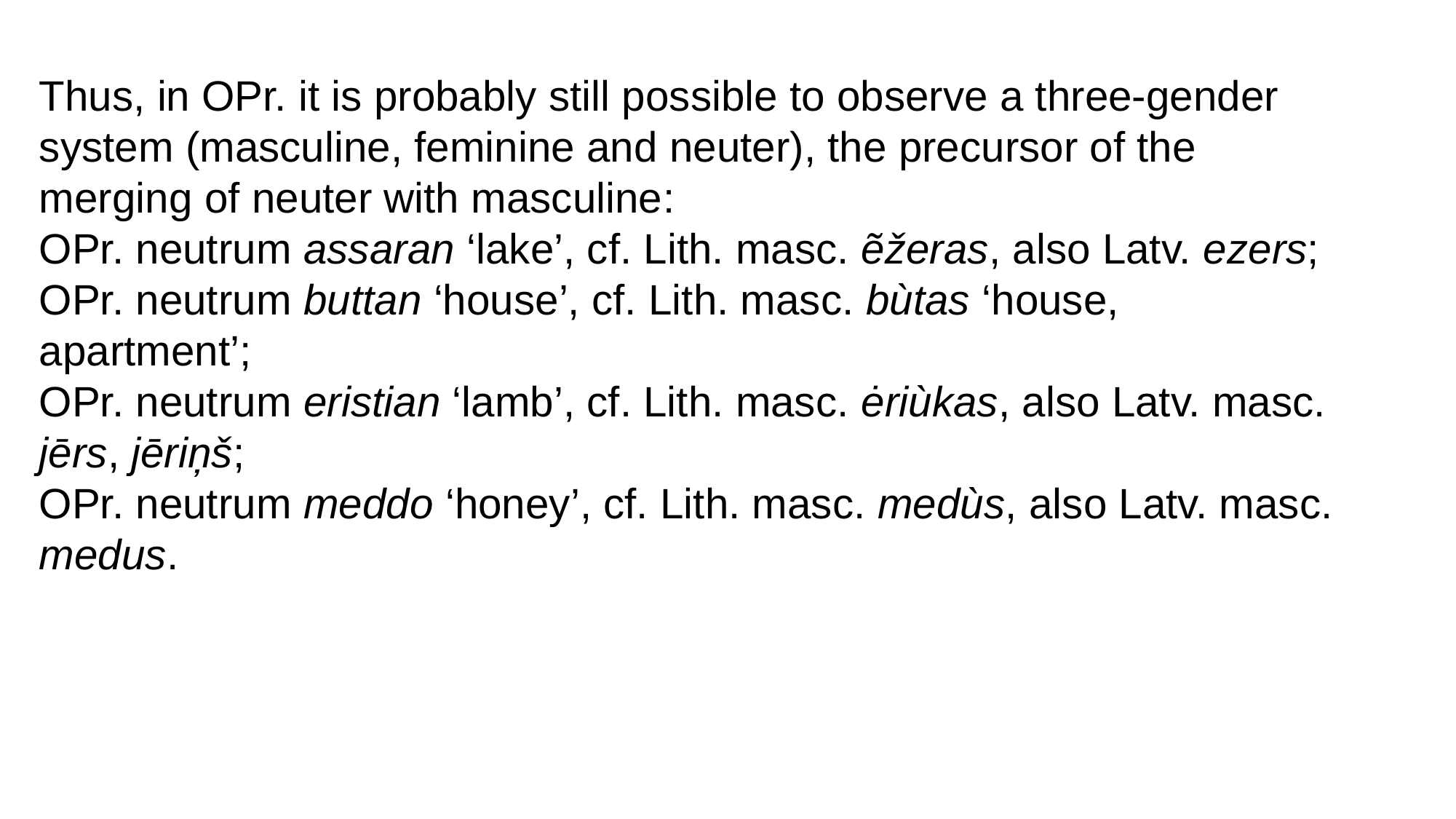

Thus, in OPr. it is probably still possible to observe a three-gender system (masculine, feminine and neuter), the precursor of the merging of neuter with masculine:
OPr. neutrum assaran ‘lake’, cf. Lith. masc. ẽžeras, also Latv. ezers;
OPr. neutrum buttan ‘house’, cf. Lith. masc. bùtas ‘house, apartment’;
OPr. neutrum eristian ‘lamb’, cf. Lith. masc. ėriùkas, also Latv. masc.
jērs, jēriņš;
OPr. neutrum meddo ‘honey’, cf. Lith. masc. medùs, also Latv. masc. medus.